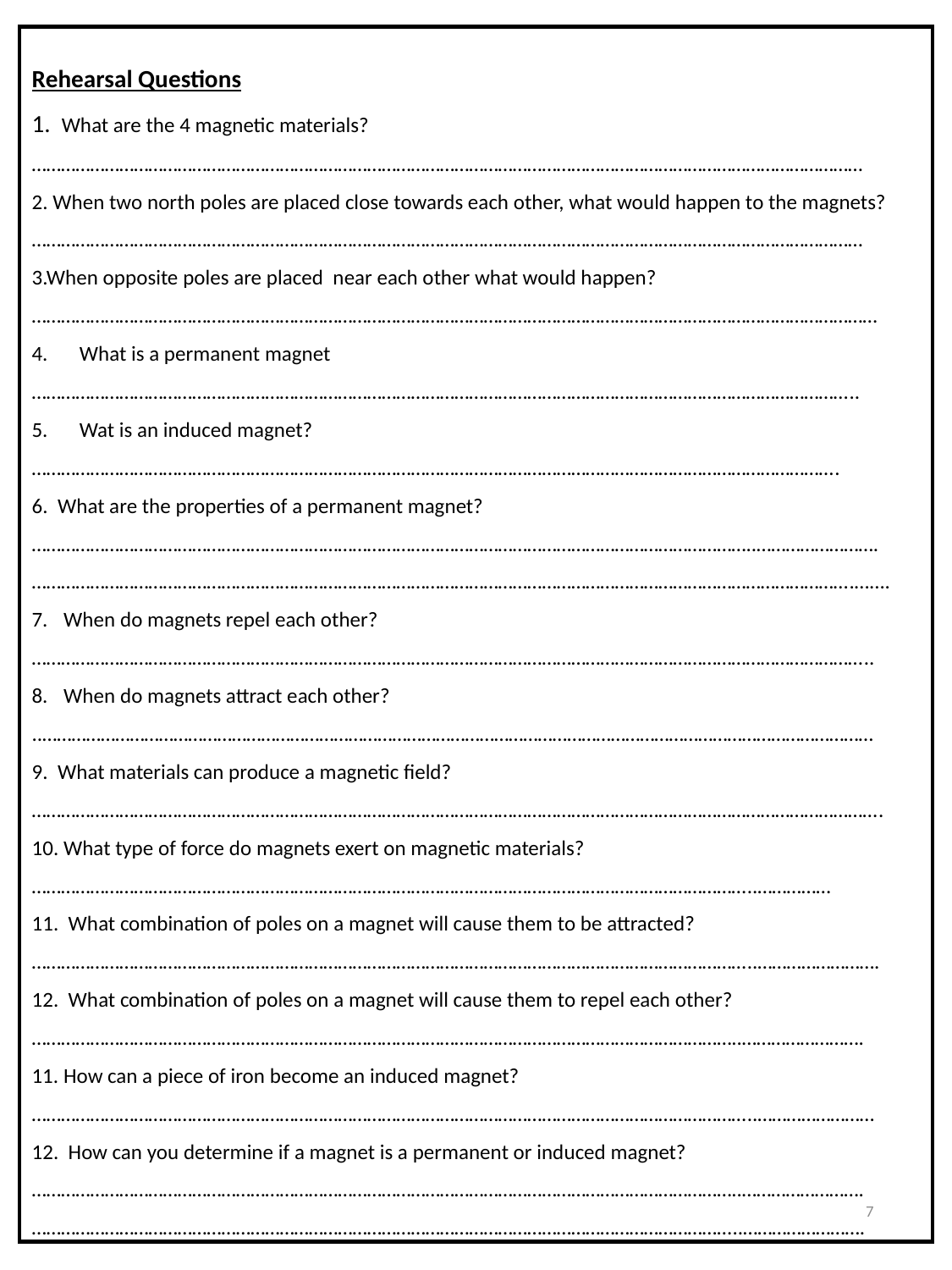

Rehearsal Questions
1.  What are the 4 magnetic materials?
………………………………………………………………………………………………………………………………………………………
2. When two north poles are placed close towards each other, what would happen to the magnets?
………………………………………………………………………………………………………………………………………………………
3.When opposite poles are placed  near each other what would happen?
…………………………………………………………………………………………………………………………………………………………
What is a permanent magnet
……………………………………………………………………………………………………………………………………………………..
Wat is an induced magnet?
………………………………………………………………………………………………………………………………………………….
6.  What are the properties of a permanent magnet? …………………………………………………………………………………………………………………………………..…………………….
…………………………………………………………………………………………………………………………………………………….…....
When do magnets repel each other?
………………………………………………………………………………………………………………………………………………………..
When do magnets attract each other?
..………………………………………………………………………………………………………………………………………………………
9.  What materials can produce a magnetic field?
………………………………………………………………………………………………………………………………………………………….
10. What type of force do magnets exert on magnetic materials?
…………………………………………………………………………………………………………………………………..……………
11.  What combination of poles on a magnet will cause them to be attracted?
…………………………………………………………………………………………………………………………………..…………………….
12.  What combination of poles on a magnet will cause them to repel each other? ………………………………………………………………………………………………………………………………..…………………….
How can a piece of iron become an induced magnet?
…………………………………………………………………………………………………………………………………..……………………
12.  How can you determine if a magnet is a permanent or induced magnet? ………………………………………………………………………………………………………………………………..…………………….
………………………………………………………………………………………………………………………………..…………………….
7